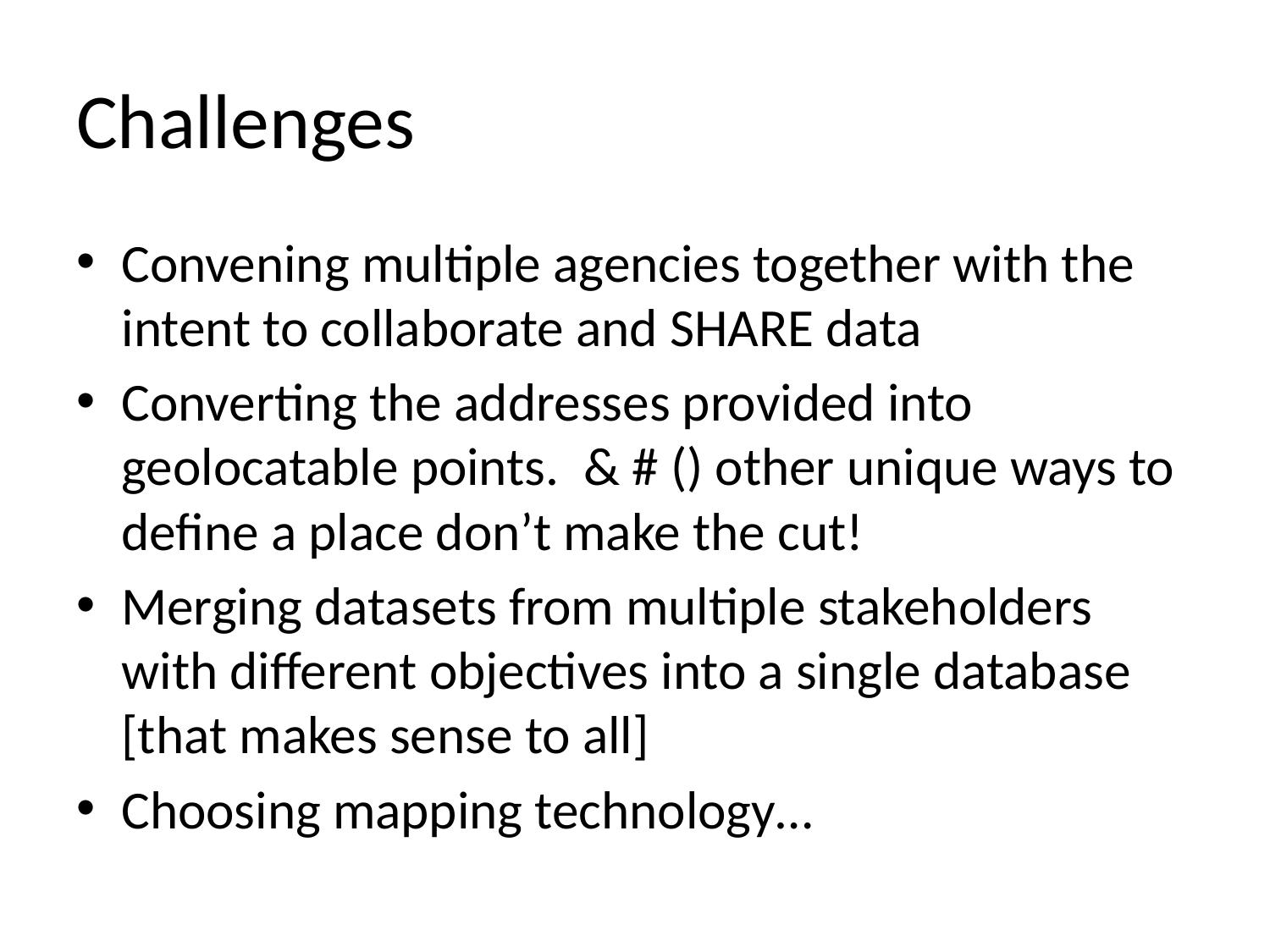

# Challenges
Convening multiple agencies together with the intent to collaborate and SHARE data
Converting the addresses provided into geolocatable points.  & # () other unique ways to define a place don’t make the cut!
Merging datasets from multiple stakeholders with different objectives into a single database [that makes sense to all]
Choosing mapping technology…